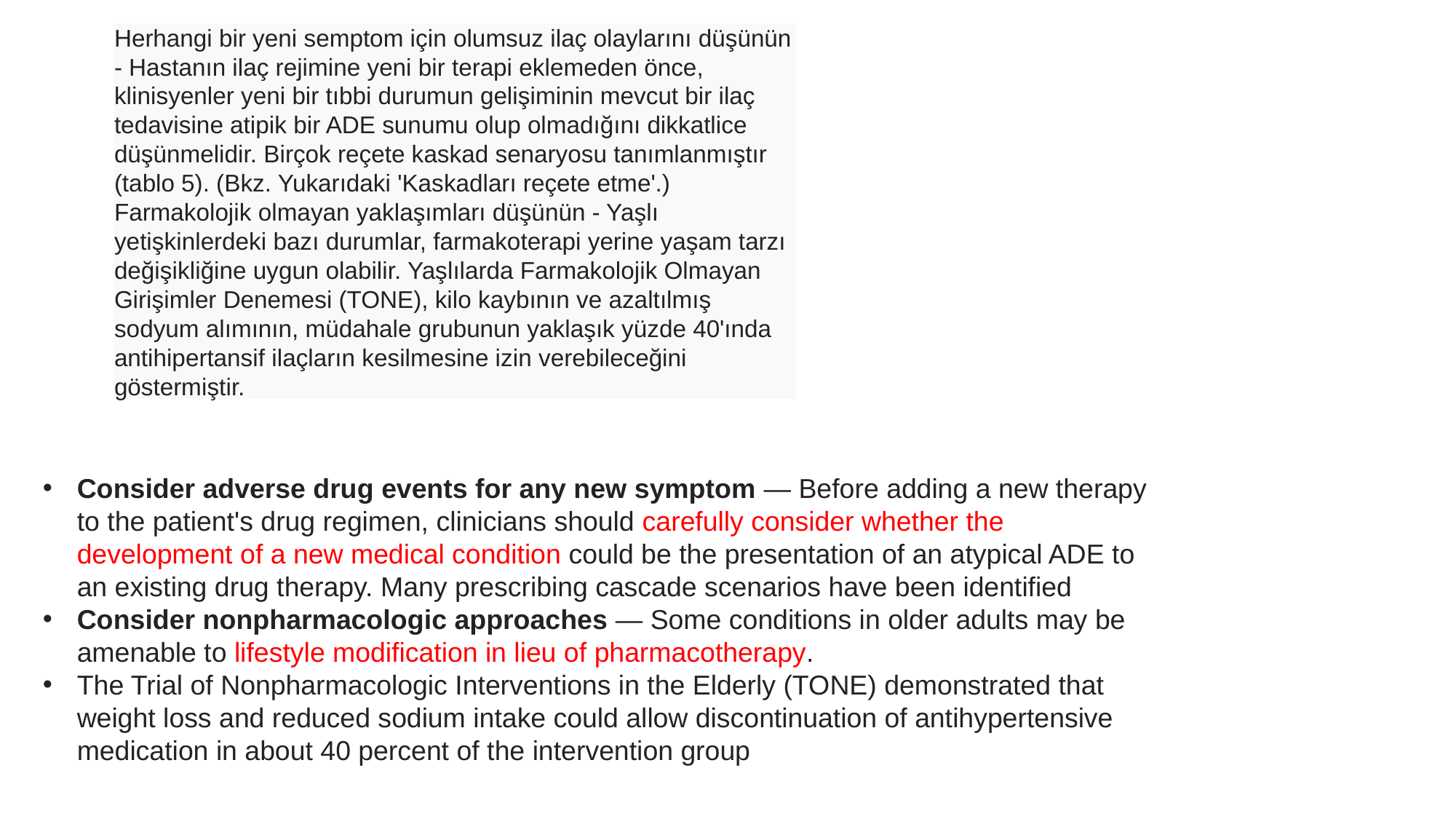

Herhangi bir yeni semptom için olumsuz ilaç olaylarını düşünün - Hastanın ilaç rejimine yeni bir terapi eklemeden önce, klinisyenler yeni bir tıbbi durumun gelişiminin mevcut bir ilaç tedavisine atipik bir ADE sunumu olup olmadığını dikkatlice düşünmelidir. Birçok reçete kaskad senaryosu tanımlanmıştır (tablo 5). (Bkz. Yukarıdaki 'Kaskadları reçete etme'.) Farmakolojik olmayan yaklaşımları düşünün - Yaşlı yetişkinlerdeki bazı durumlar, farmakoterapi yerine yaşam tarzı değişikliğine uygun olabilir. Yaşlılarda Farmakolojik Olmayan Girişimler Denemesi (TONE), kilo kaybının ve azaltılmış sodyum alımının, müdahale grubunun yaklaşık yüzde 40'ında antihipertansif ilaçların kesilmesine izin verebileceğini göstermiştir.
Consider adverse drug events for any new symptom — Before adding a new therapy to the patient's drug regimen, clinicians should carefully consider whether the development of a new medical condition could be the presentation of an atypical ADE to an existing drug therapy. Many prescribing cascade scenarios have been identified
Consider nonpharmacologic approaches — Some conditions in older adults may be amenable to lifestyle modification in lieu of pharmacotherapy.
The Trial of Nonpharmacologic Interventions in the Elderly (TONE) demonstrated that weight loss and reduced sodium intake could allow discontinuation of antihypertensive medication in about 40 percent of the intervention group